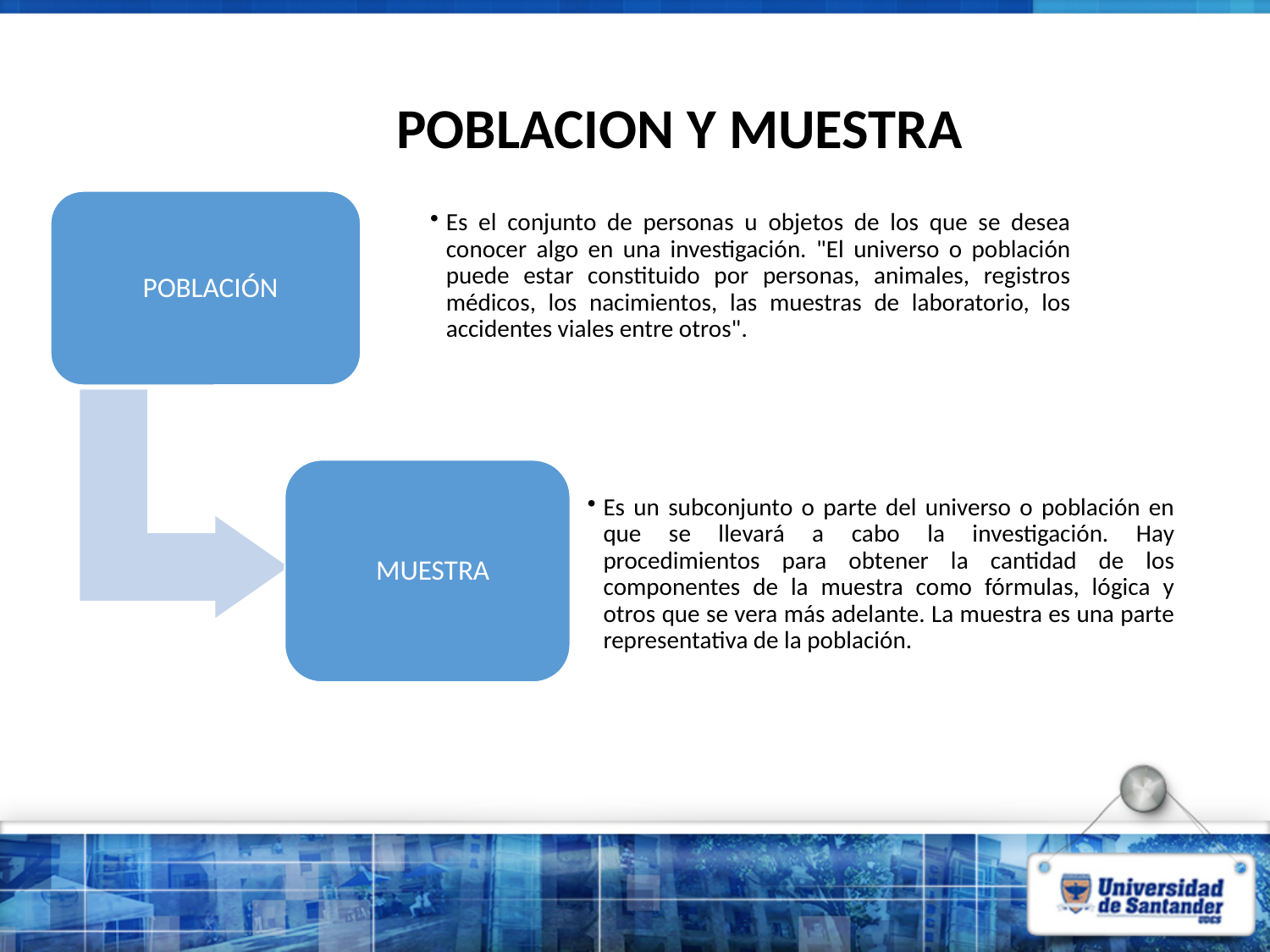

POBLACIÓN
Es el conjunto de personas u objetos de los que se desea conocer algo en una investigación. "El universo o población puede estar constituido por personas, animales, registros médicos, los nacimientos, las muestras de laboratorio, los accidentes viales entre otros".
MUESTRA
Es un subconjunto o parte del universo o población en que se llevará a cabo la investigación. Hay procedimientos para obtener la cantidad de los componentes de la muestra como fórmulas, lógica y otros que se vera más adelante. La muestra es una parte representativa de la población.
POBLACION Y MUESTRA